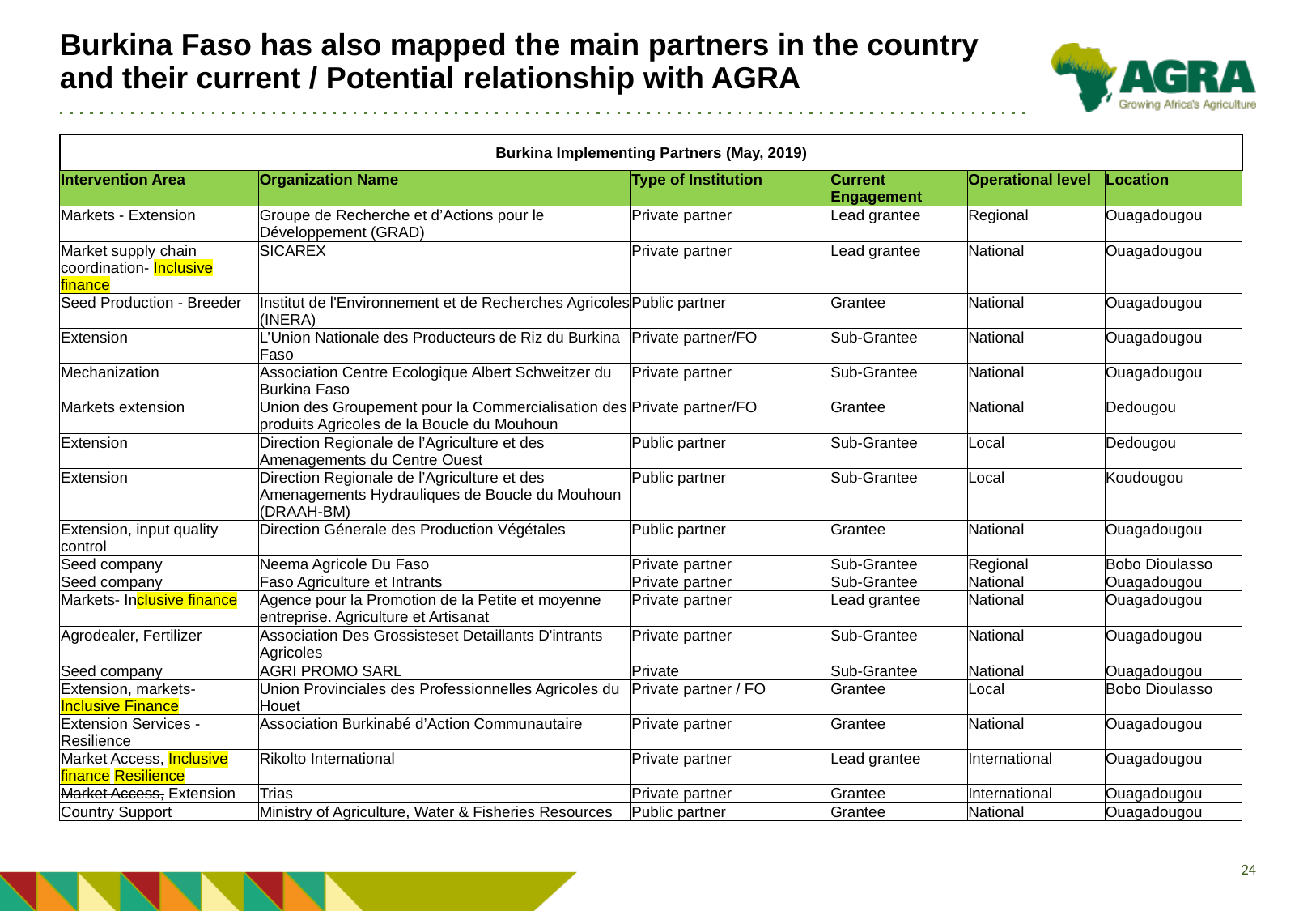

# Burkina Faso has also mapped the main partners in the country and their current / Potential relationship with AGRA
| Burkina Implementing Partners (May, 2019) |  |  |  |  |  |
| --- | --- | --- | --- | --- | --- |
| Intervention Area | Organization Name | Type of Institution | Current Engagement | Operational level | Location |
| Markets - Extension | Groupe de Recherche et d’Actions pour le Développement (GRAD) | Private partner | Lead grantee | Regional | Ouagadougou |
| Market supply chain coordination- Inclusive finance | SICAREX | Private partner | Lead grantee | National | Ouagadougou |
| Seed Production - Breeder | Institut de l'Environnement et de Recherches Agricoles (INERA) | Public partner | Grantee | National | Ouagadougou |
| Extension | L’Union Nationale des Producteurs de Riz du Burkina Faso | Private partner/FO | Sub-Grantee | National | Ouagadougou |
| Mechanization | Association Centre Ecologique Albert Schweitzer du Burkina Faso | Private partner | Sub-Grantee | National | Ouagadougou |
| Markets extension | Union des Groupement pour la Commercialisation des produits Agricoles de la Boucle du Mouhoun | Private partner/FO | Grantee | National | Dedougou |
| Extension | Direction Regionale de l’Agriculture et des Amenagements du Centre Ouest | Public partner | Sub-Grantee | Local | Dedougou |
| Extension | Direction Regionale de l’Agriculture et des Amenagements Hydrauliques de Boucle du Mouhoun (DRAAH-BM) | Public partner | Sub-Grantee | Local | Koudougou |
| Extension, input quality control | Direction Génerale des Production Végétales | Public partner | Grantee | National | Ouagadougou |
| Seed company | Neema Agricole Du Faso | Private partner | Sub-Grantee | Regional | Bobo Dioulasso |
| Seed company | Faso Agriculture et Intrants | Private partner | Sub-Grantee | National | Ouagadougou |
| Markets- Inclusive finance | Agence pour la Promotion de la Petite et moyenne entreprise. Agriculture et Artisanat | Private partner | Lead grantee | National | Ouagadougou |
| Agrodealer, Fertilizer | Association Des Grossisteset Detaillants D'intrants Agricoles | Private partner | Sub-Grantee | National | Ouagadougou |
| Seed company | AGRI PROMO SARL | Private | Sub-Grantee | National | Ouagadougou |
| Extension, markets- Inclusive Finance | Union Provinciales des Professionnelles Agricoles du Houet | Private partner / FO | Grantee | Local | Bobo Dioulasso |
| Extension Services - Resilience | Association Burkinabé d’Action Communautaire | Private partner | Grantee | National | Ouagadougou |
| Market Access, Inclusive finance Resilience | Rikolto International | Private partner | Lead grantee | International | Ouagadougou |
| Market Access, Extension | Trias | Private partner | Grantee | International | Ouagadougou |
| Country Support | Ministry of Agriculture, Water & Fisheries Resources | Public partner | Grantee | National | Ouagadougou |